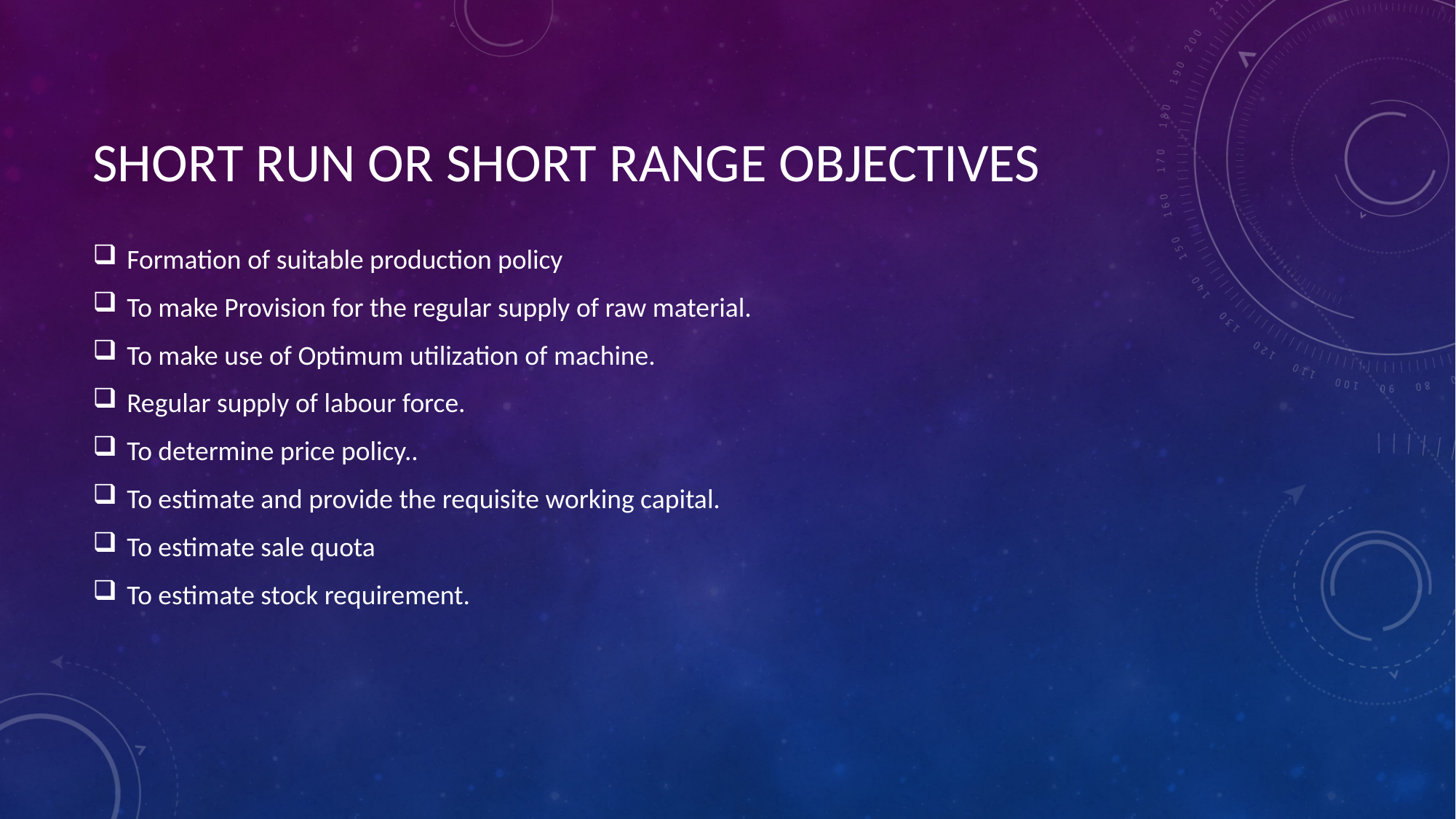

# SHORT RUN OR SHORT RANGE OBJECTIVES
Formation of suitable production policy
To make Provision for the regular supply of raw material.
To make use of Optimum utilization of machine.
Regular supply of labour force.
To determine price policy..
To estimate and provide the requisite working capital.
To estimate sale quota
To estimate stock requirement.